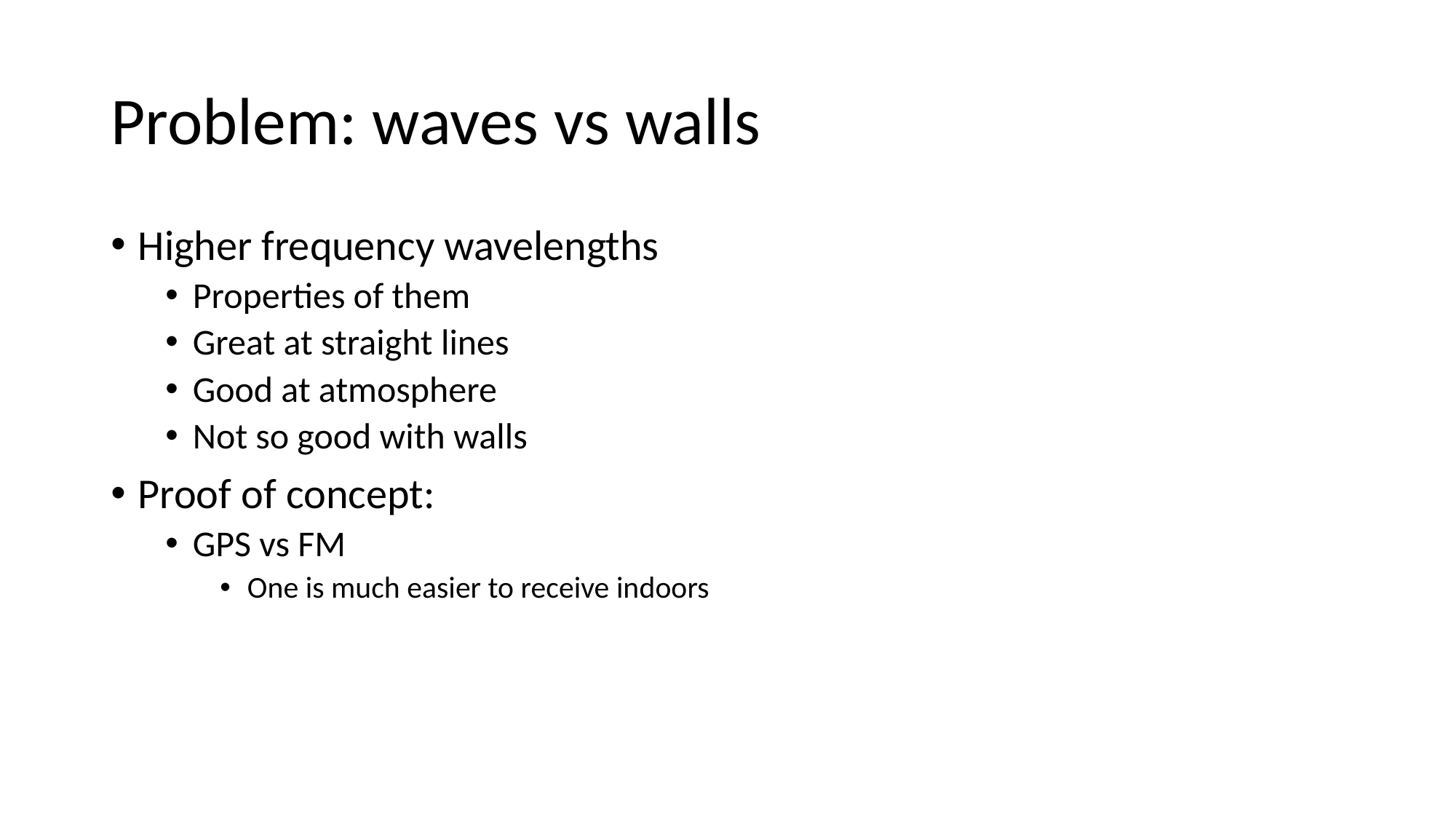

# Problem: waves vs walls
Higher frequency wavelengths
Properties of them
Great at straight lines
Good at atmosphere
Not so good with walls
Proof of concept:
GPS vs FM
One is much easier to receive indoors